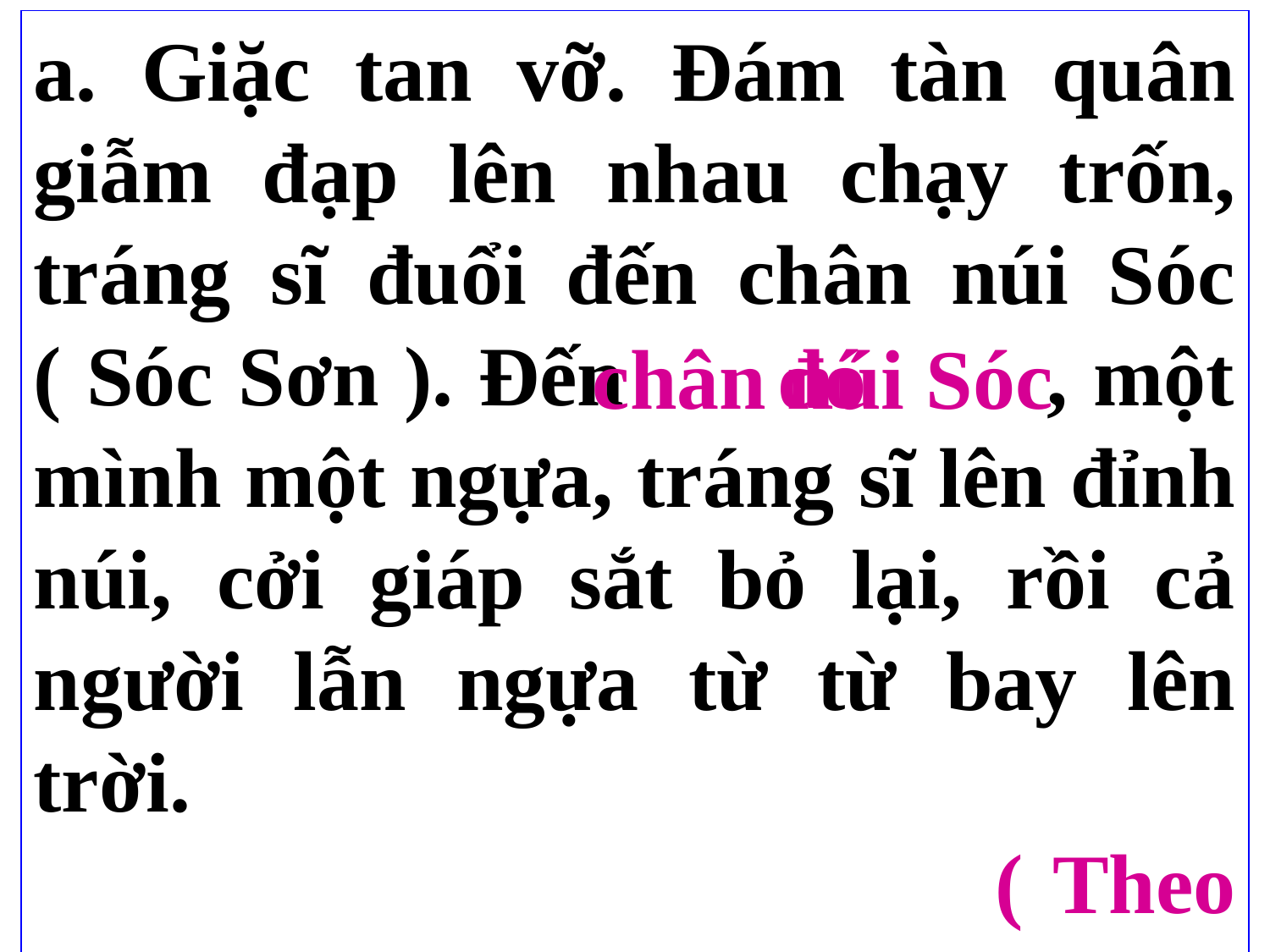

a. Giặc tan vỡ. Đám tàn quân giẫm đạp lên nhau chạy trốn, tráng sĩ đuổi đến chân núi Sóc ( Sóc Sơn ). Đến                 , một mình một ngựa, tráng sĩ lên đỉnh núi, cởi giáp sắt bỏ lại, rồi cả người lẫn ngựa từ từ bay lên trời.                                 	                                   			( Theo Thánh Gióng )
đó
chân núi Sóc